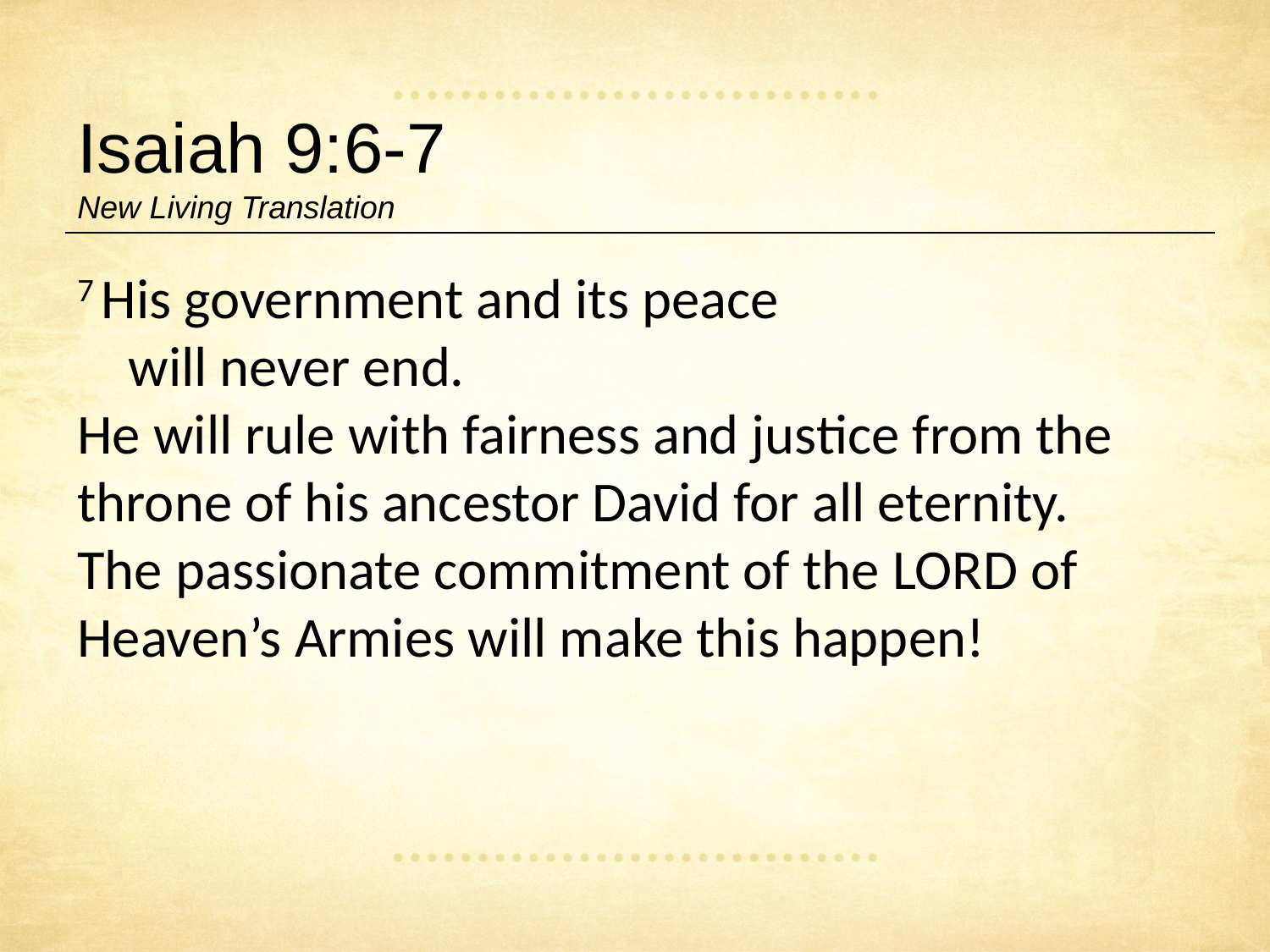

Isaiah 9:6-7
New Living Translation
7 His government and its peace
    will never end.
He will rule with fairness and justice from the throne of his ancestor David for all eternity.
The passionate commitment of the Lord of Heaven’s Armies will make this happen!